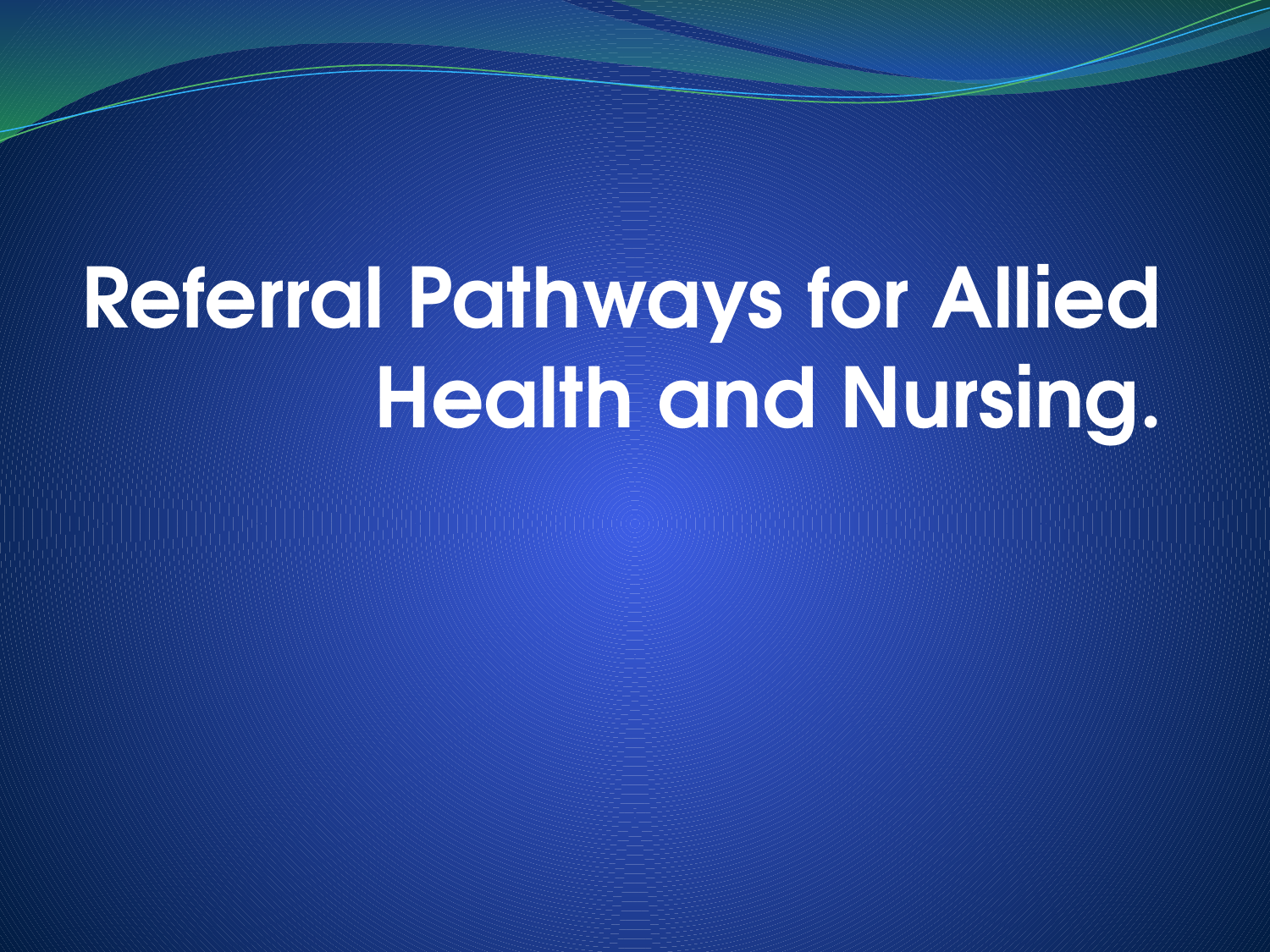

# Referral Pathways for Allied Health and Nursing.